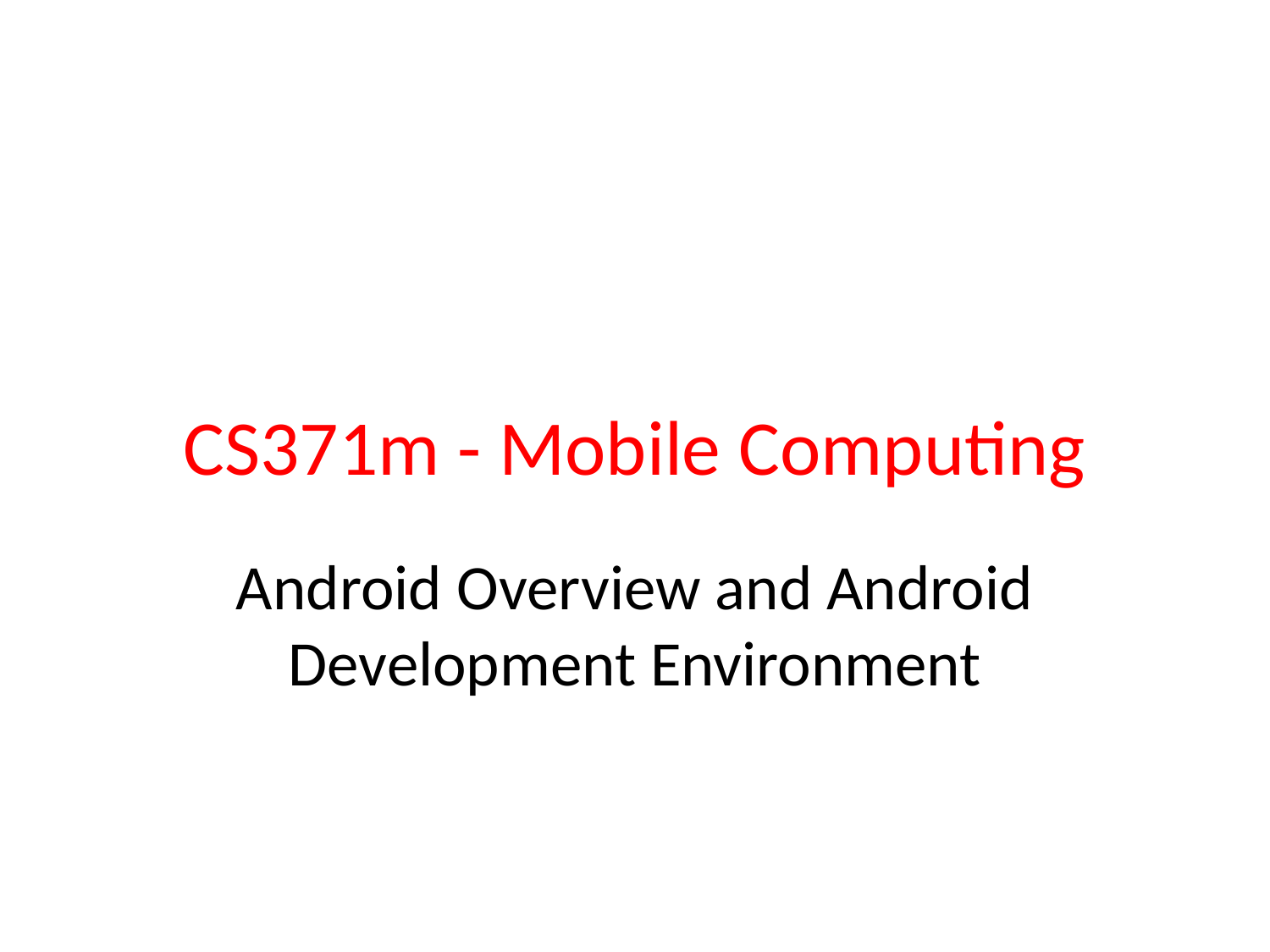

# CS371m - Mobile Computing
Android Overview and Android Development Environment